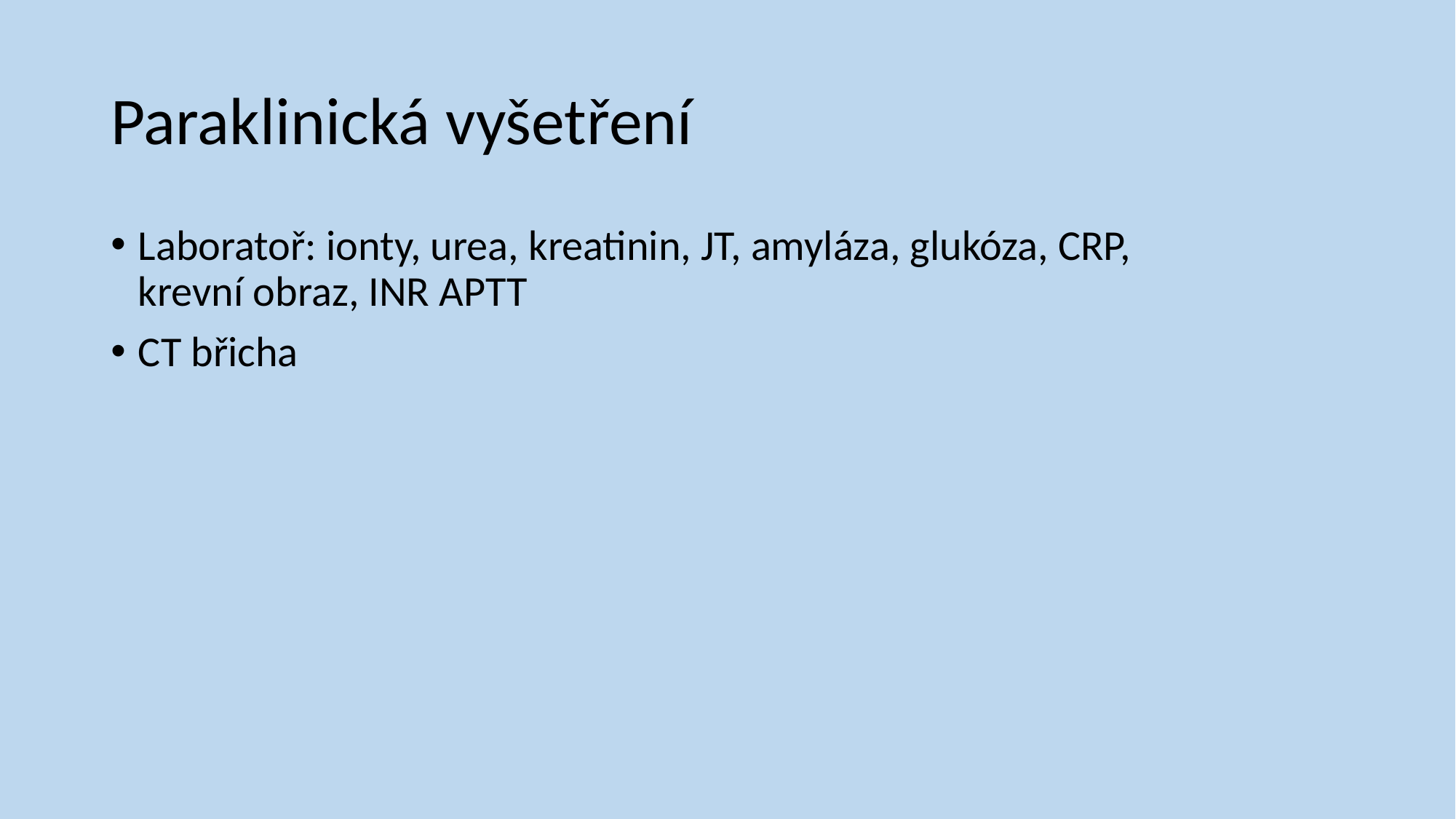

# Paraklinická vyšetření
Laboratoř: ionty, urea, kreatinin, JT, amyláza, glukóza, CRP, krevní obraz, INR APTT
CT břicha